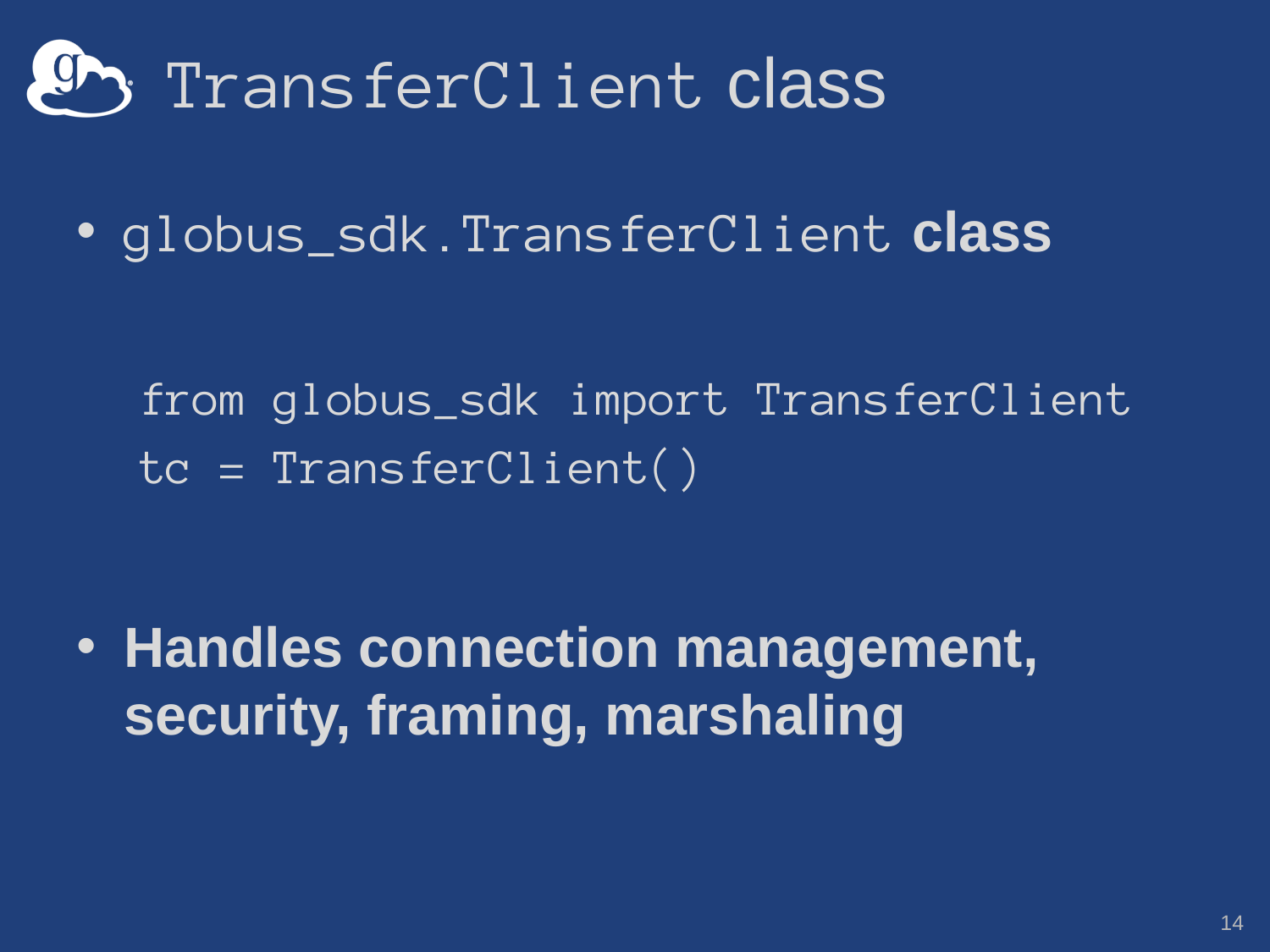

# TransferClient class
globus_sdk.TransferClient class

from globus_sdk import TransferClient
tc = TransferClient()

Handles connection management, security, framing, marshaling
14